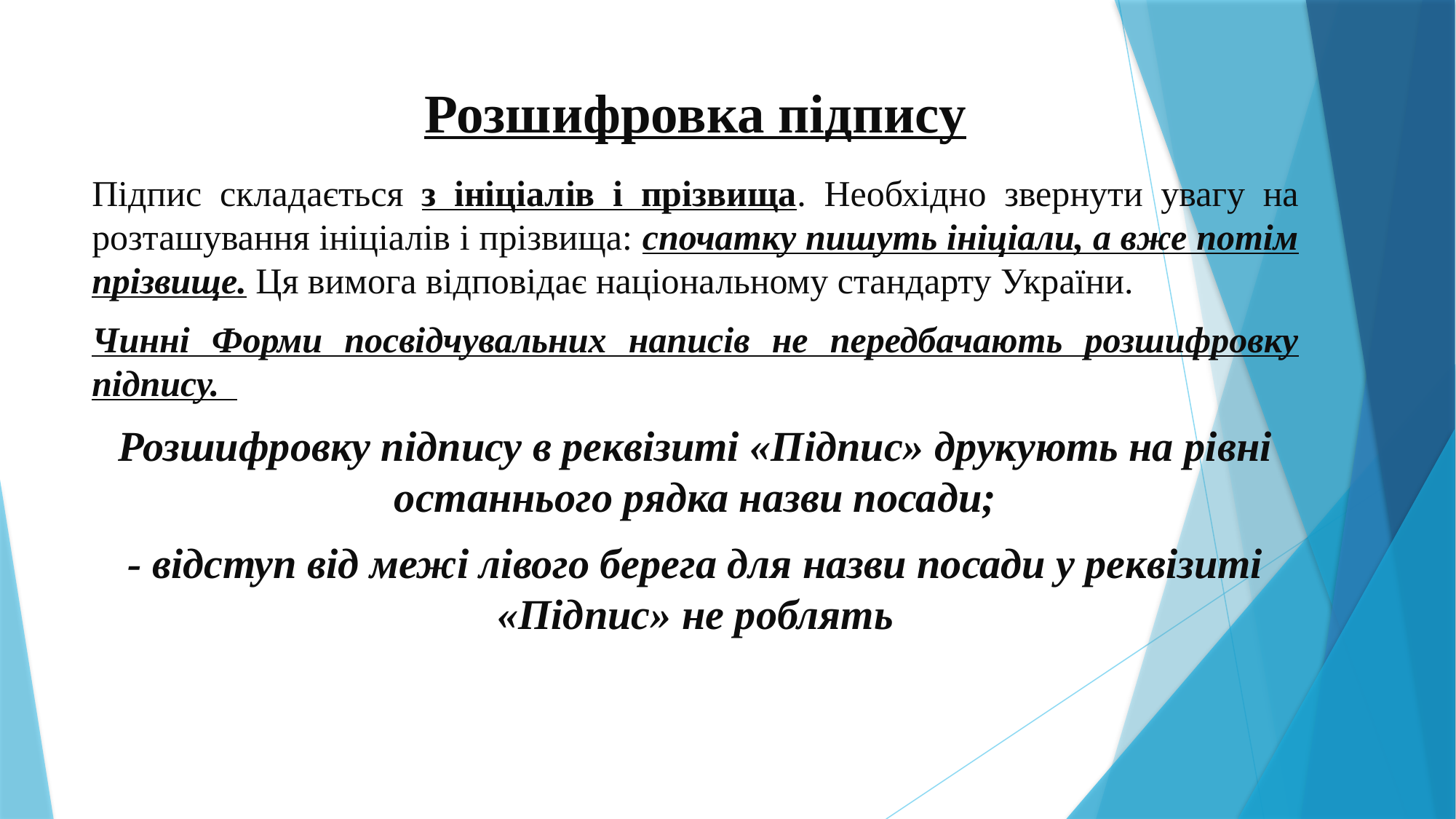

# Розшифровка підпису
Підпис складається з ініціалів і прізвища. Необхідно звернути увагу на розташування ініціалів і прізвища: спочатку пишуть ініціали, а вже потім прізвище. Ця вимога відповідає національному стандарту України.
Чинні Форми посвідчувальних написів не передбачають розшифровку підпису.
Розшифровку підпису в реквізиті «Підпис» друкують на рівні останнього рядка назви посади;
- відступ від межі лівого берега для назви посади у реквізиті «Підпис» не роблять